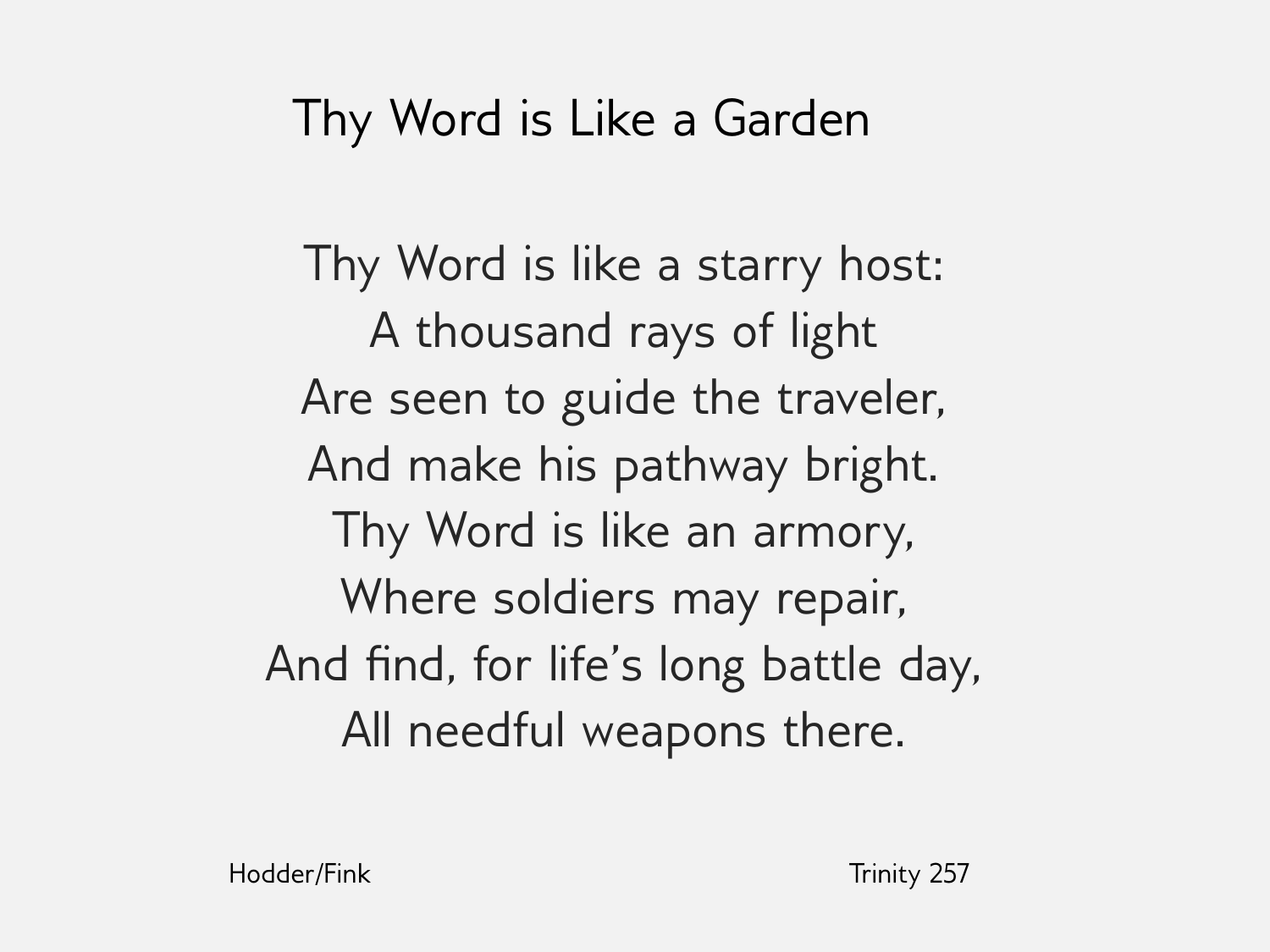

Thy Word is Like a Garden
Thy Word is like a starry host:
A thousand rays of light
Are seen to guide the traveler,
And make his pathway bright.
Thy Word is like an armory,
Where soldiers may repair,
And find, for life’s long battle day,
All needful weapons there.
Hodder/Fink
Trinity 257